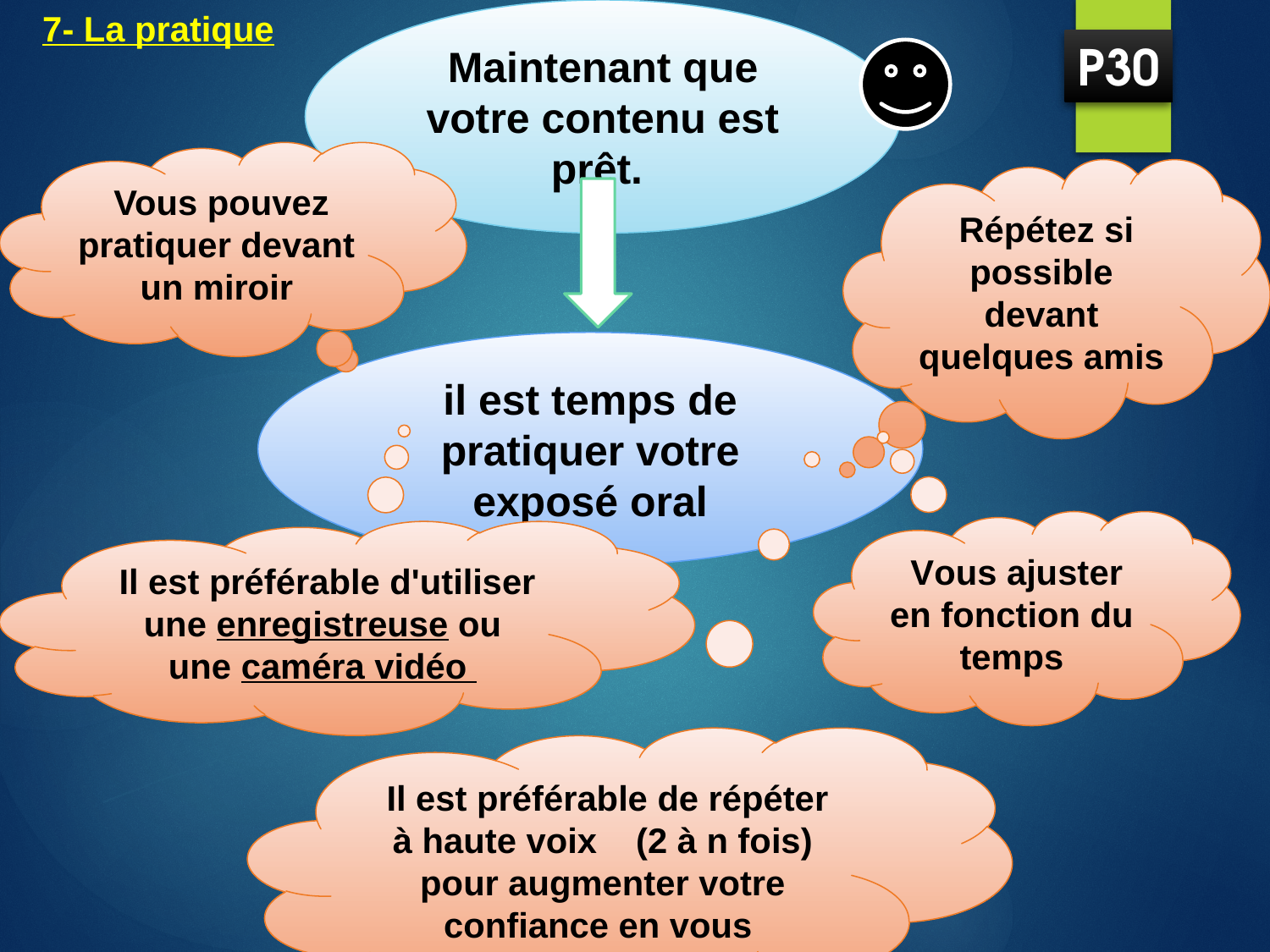

# 7- La pratique
Maintenant que votre contenu est prêt.
P30

 Vous pouvez pratiquer devant un miroir
 Répétez si possible devant quelques amis

il est temps de pratiquer votre exposé oral
 Vous ajuster en fonction du temps
 Il est préférable d'utiliser
une enregistreuse ou une caméra vidéo
 Il est préférable de répéter à haute voix    (2 à n fois) pour augmenter votre confiance en vous